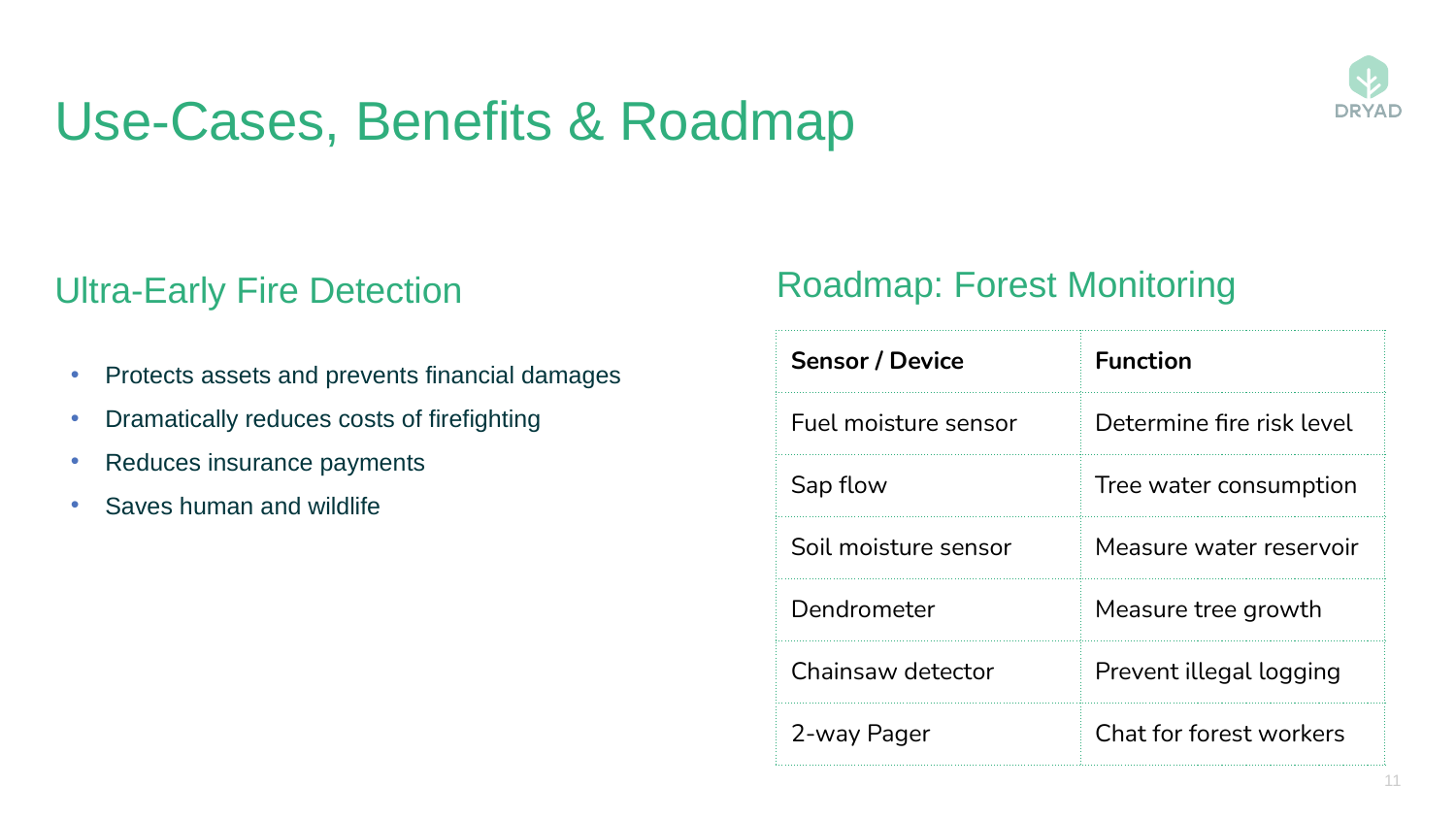

# Use-Cases, Benefits & Roadmap
Ultra-Early Fire Detection
Roadmap: Forest Monitoring
Protects assets and prevents financial damages
Dramatically reduces costs of firefighting
Reduces insurance payments
Saves human and wildlife
| Sensor / Device | Function |
| --- | --- |
| Fuel moisture sensor | Determine fire risk level |
| Sap flow | Tree water consumption |
| Soil moisture sensor | Measure water reservoir |
| Dendrometer | Measure tree growth |
| Chainsaw detector | Prevent illegal logging |
| 2-way Pager | Chat for forest workers |
11